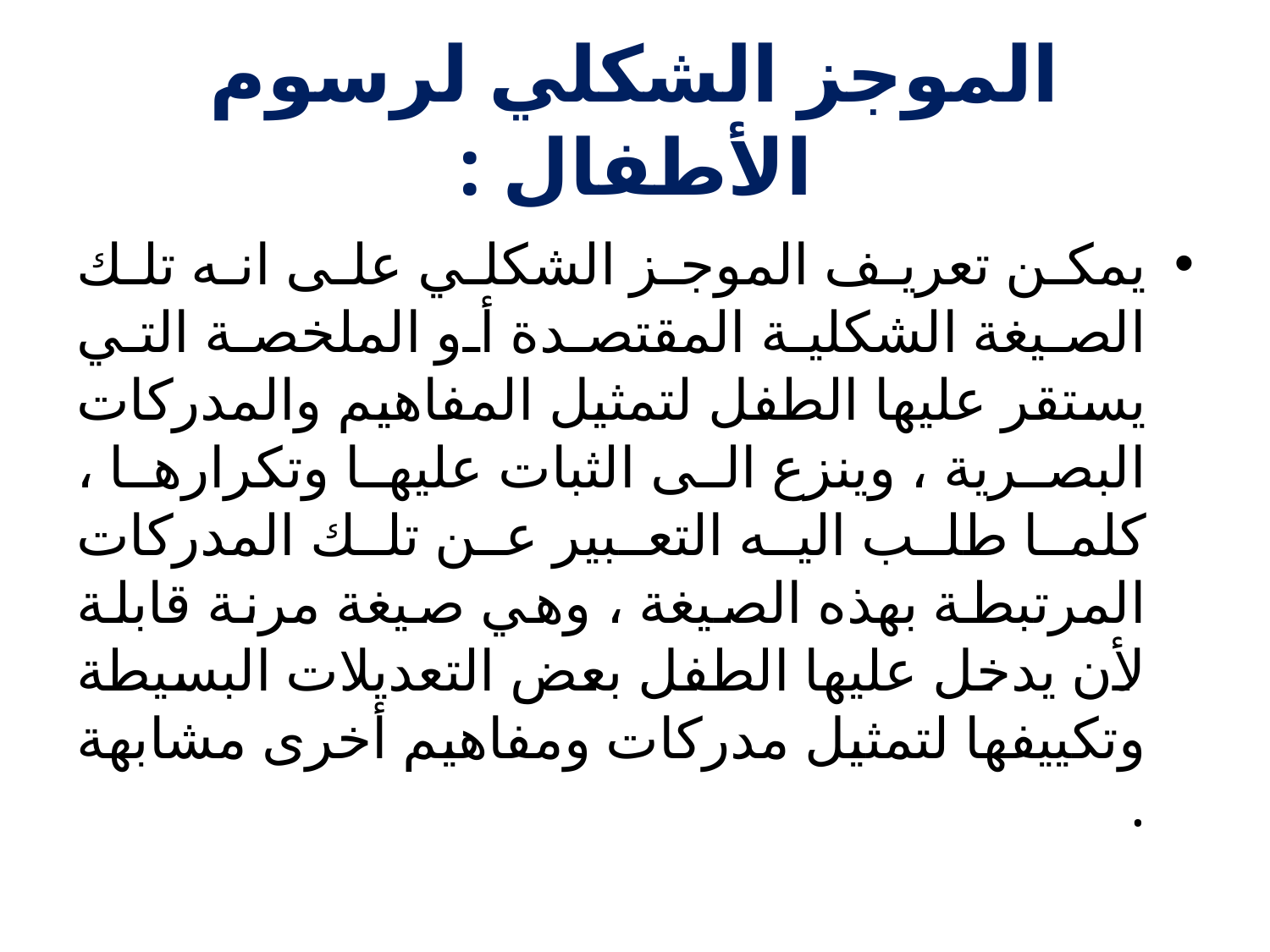

# الموجز الشكلي لرسوم الأطفال :
يمكن تعريف الموجز الشكلي على انه تلك الصيغة الشكلية المقتصدة أو الملخصة التي يستقر عليها الطفل لتمثيل المفاهيم والمدركات البصرية ، وينزع الى الثبات عليها وتكرارها ، كلما طلب اليه التعبير عن تلك المدركات المرتبطة بهذه الصيغة ، وهي صيغة مرنة قابلة لأن يدخل عليها الطفل بعض التعديلات البسيطة وتكييفها لتمثيل مدركات ومفاهيم أخرى مشابهة .